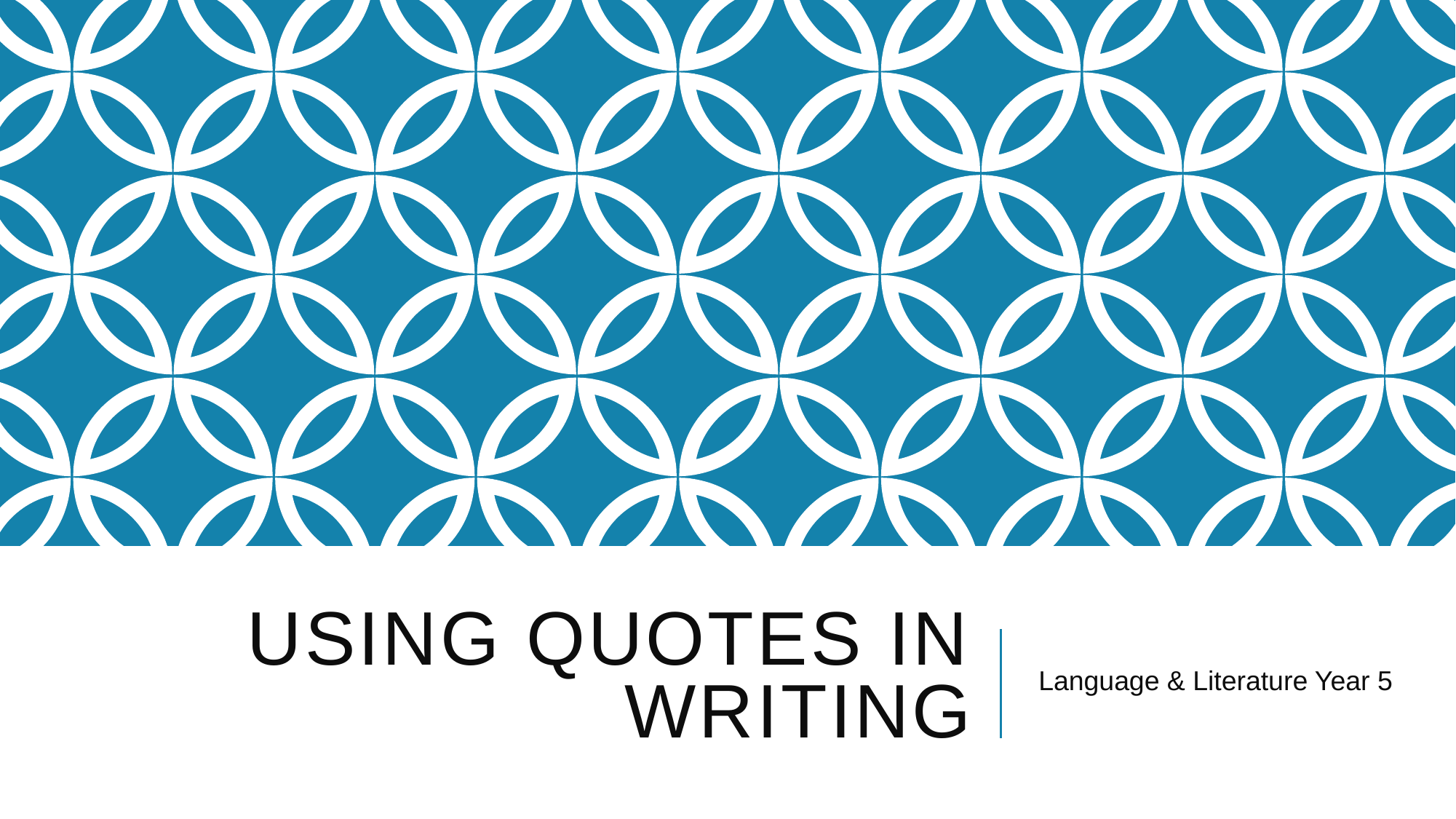

# Using Quotes in Writing
Language & Literature Year 5